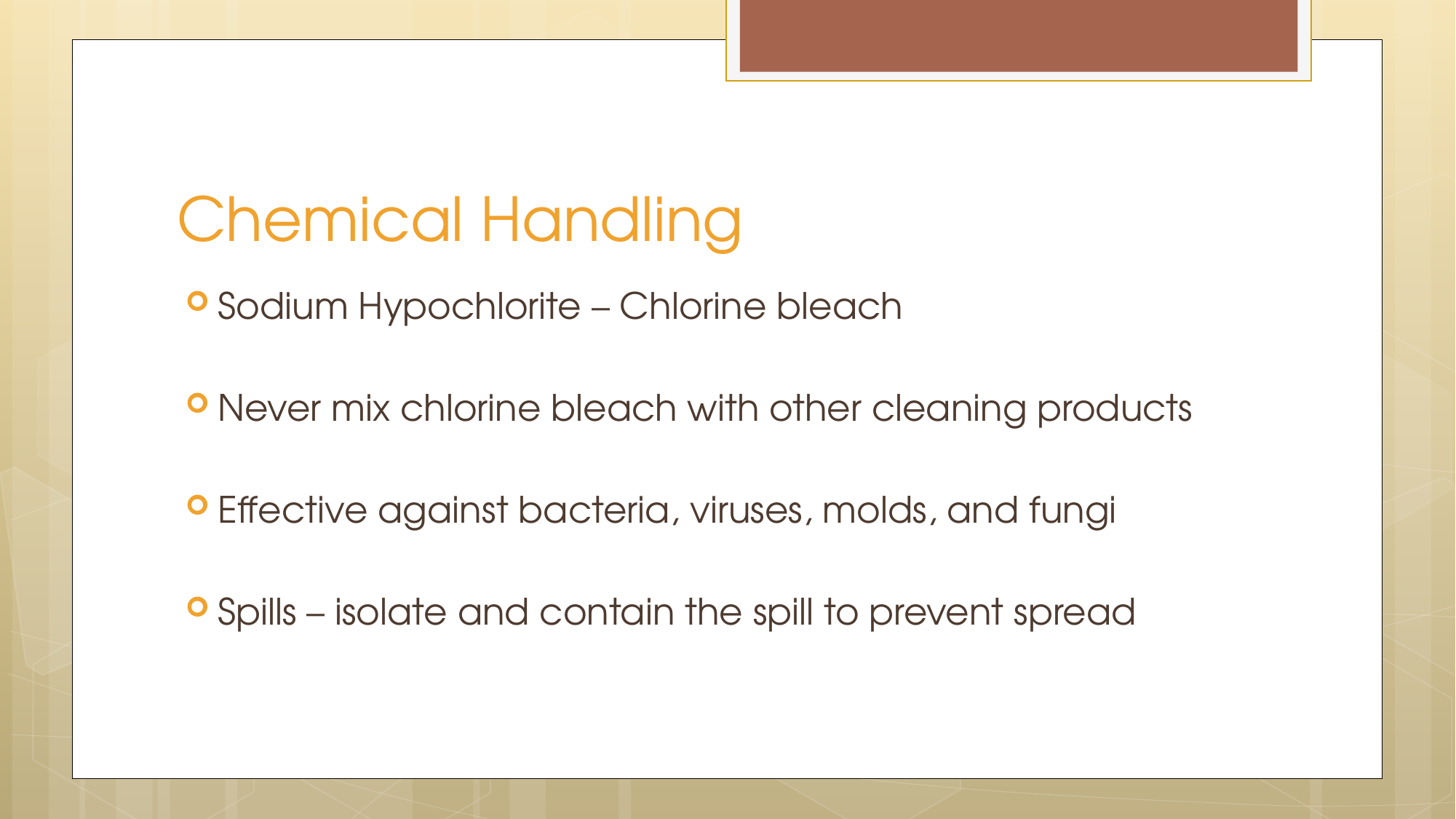

# Chemical Handling
Sodium Hypochlorite – Chlorine bleach

Never mix chlorine bleach with other cleaning products

Effective against bacteria, viruses, molds, and fungi

Spills – isolate and contain the spill to prevent spread